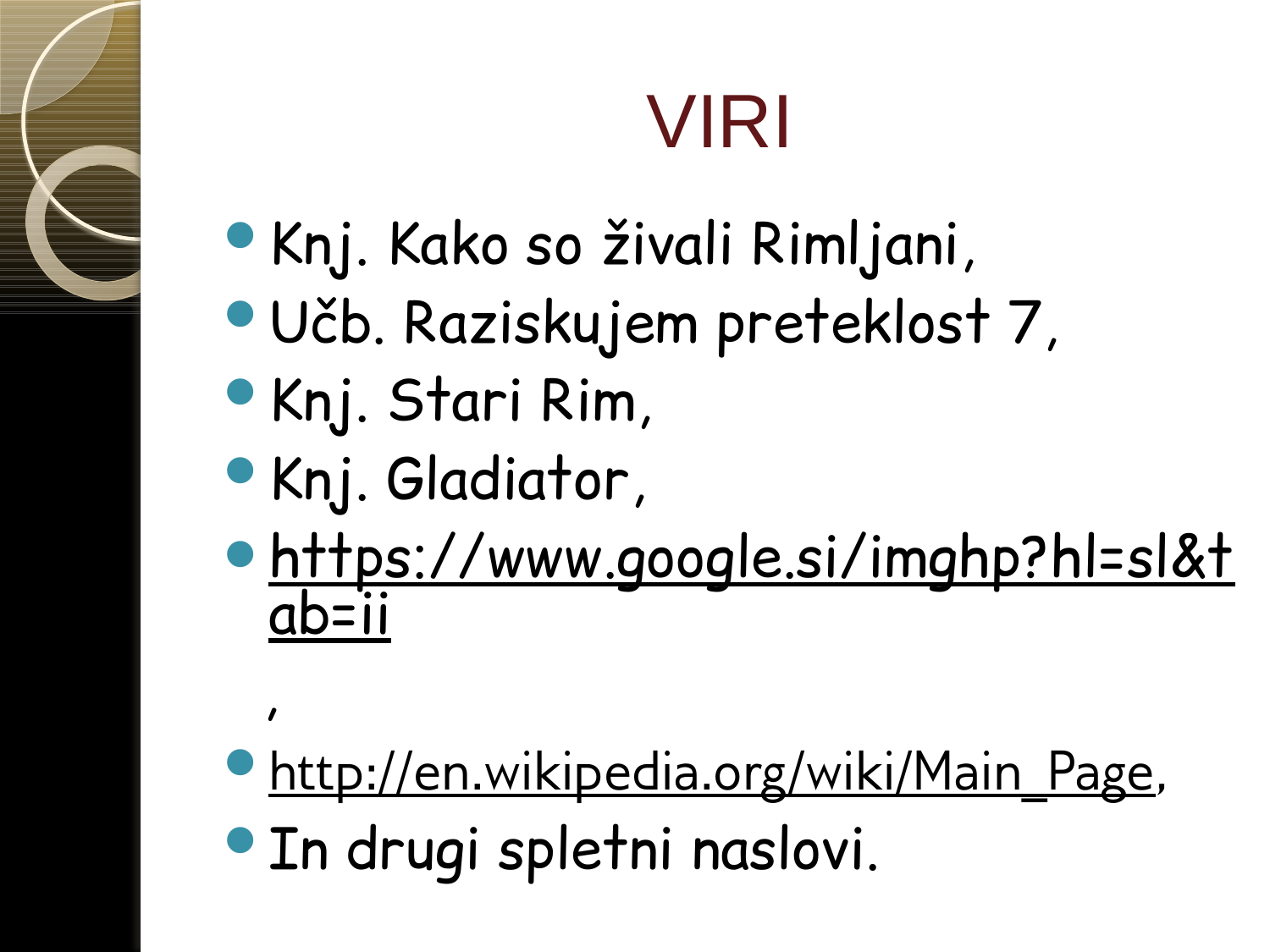

# VIRI
Knj. Kako so živali Rimljani,
Učb. Raziskujem preteklost 7,
Knj. Stari Rim,
Knj. Gladiator,
https://www.google.si/imghp?hl=sl&tab=ii,
http://en.wikipedia.org/wiki/Main_Page,
In drugi spletni naslovi.